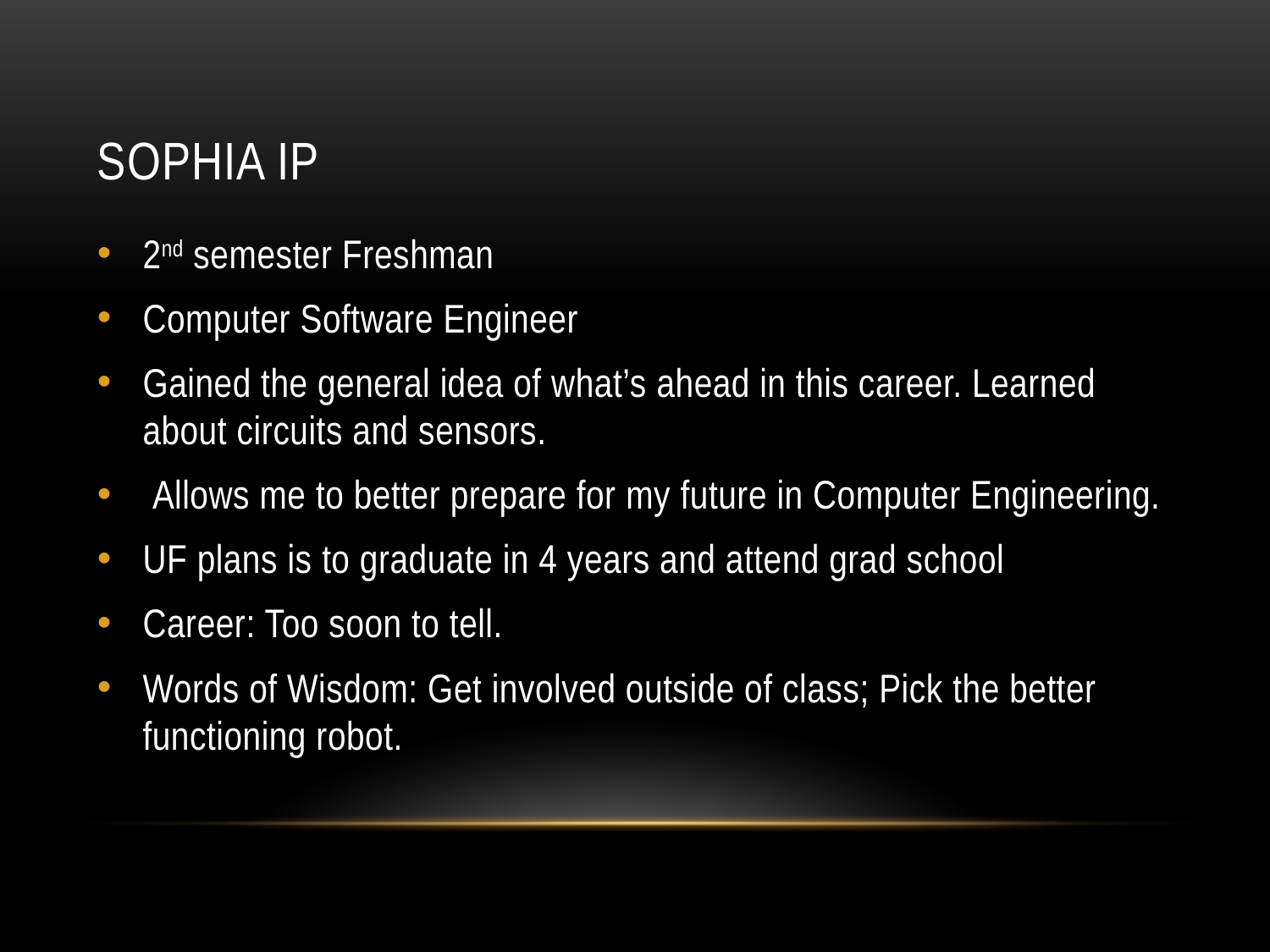

# Sophia Ip
2nd semester Freshman
Computer Software Engineer
Gained the general idea of what’s ahead in this career. Learned about circuits and sensors.
 Allows me to better prepare for my future in Computer Engineering.
UF plans is to graduate in 4 years and attend grad school
Career: Too soon to tell.
Words of Wisdom: Get involved outside of class; Pick the better functioning robot.